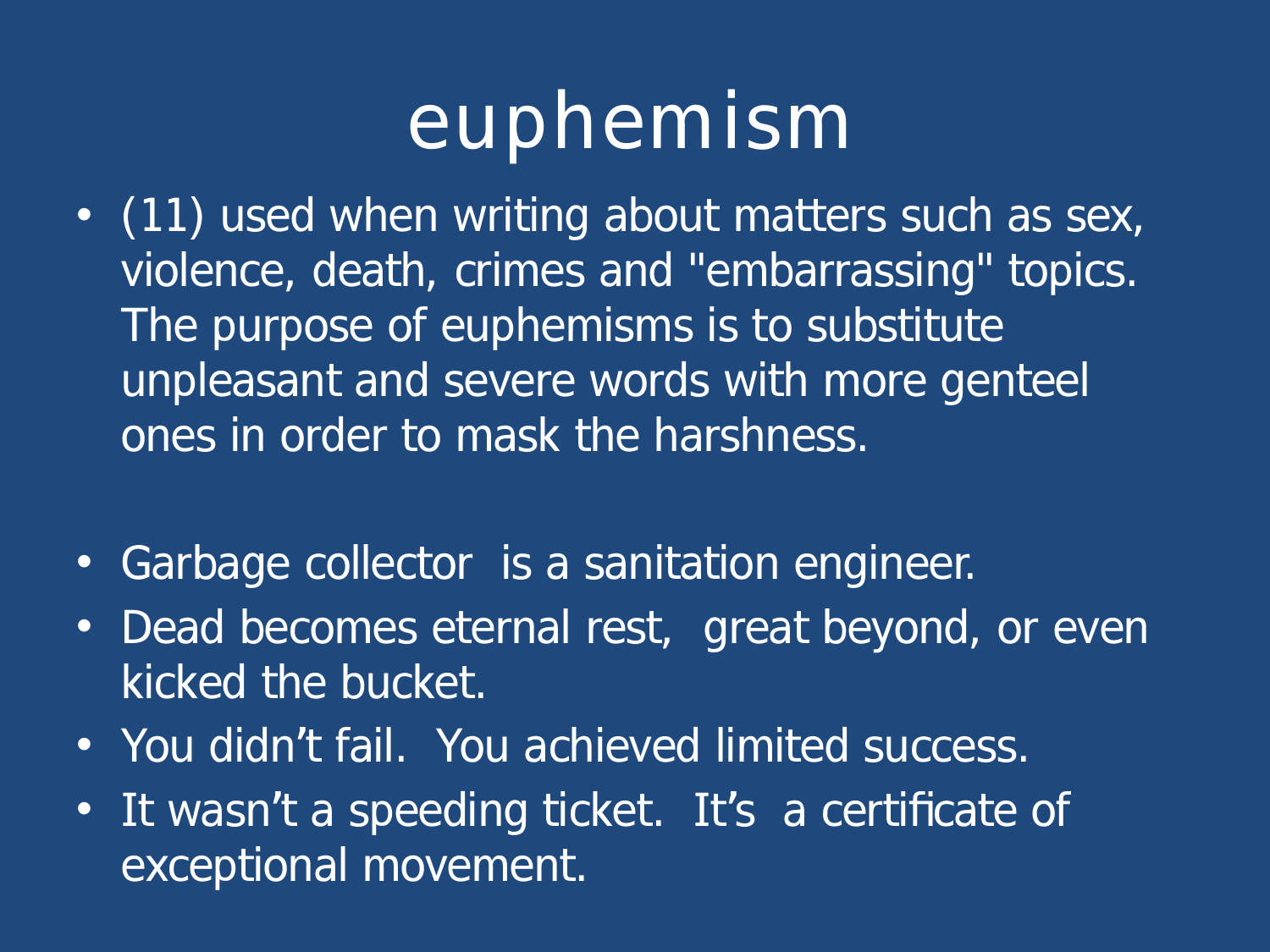

# euphemism
(11) used when writing about matters such as sex, violence, death, crimes and "embarrassing" topics. The purpose of euphemisms is to substitute unpleasant and severe words with more genteel ones in order to mask the harshness.

Garbage collector  is a sanitation engineer.
Dead becomes eternal rest,  great beyond, or even kicked the bucket.
You didn’t fail.  You achieved limited success.
It wasn’t a speeding ticket.  It’s  a certificate of exceptional movement.